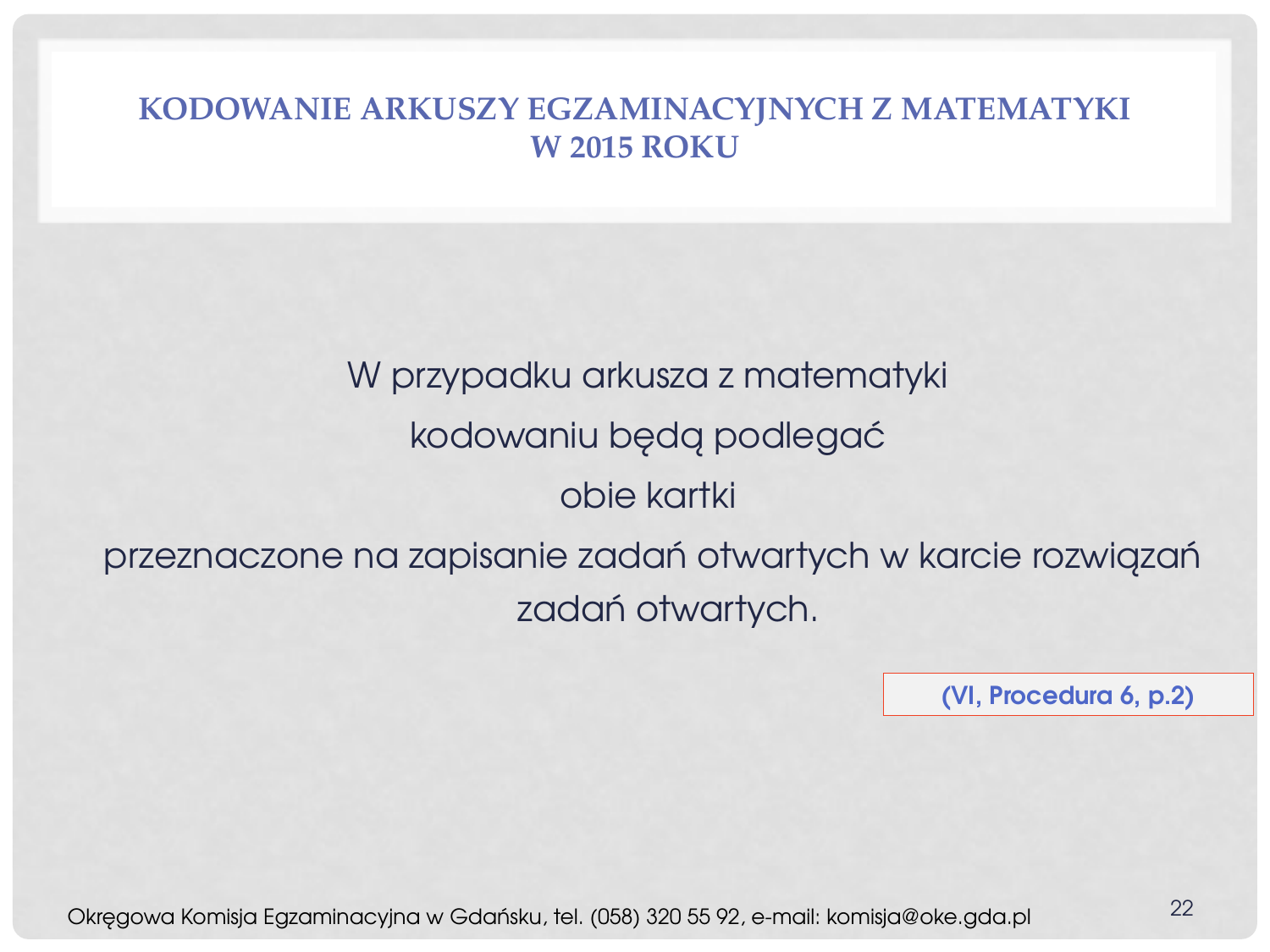

kodowanie arkuszy egzaminacyjnych z matematyki
w 2015 roku
W przypadku arkusza z matematyki
kodowaniu będą podlegać
obie kartki
przeznaczone na zapisanie zadań otwartych w karcie rozwiązań zadań otwartych.
(VI, Procedura 6, p.2)

22
Okręgowa Komisja Egzaminacyjna w Gdańsku, tel. (058) 320 55 92, e-mail: komisja@oke.gda.pl